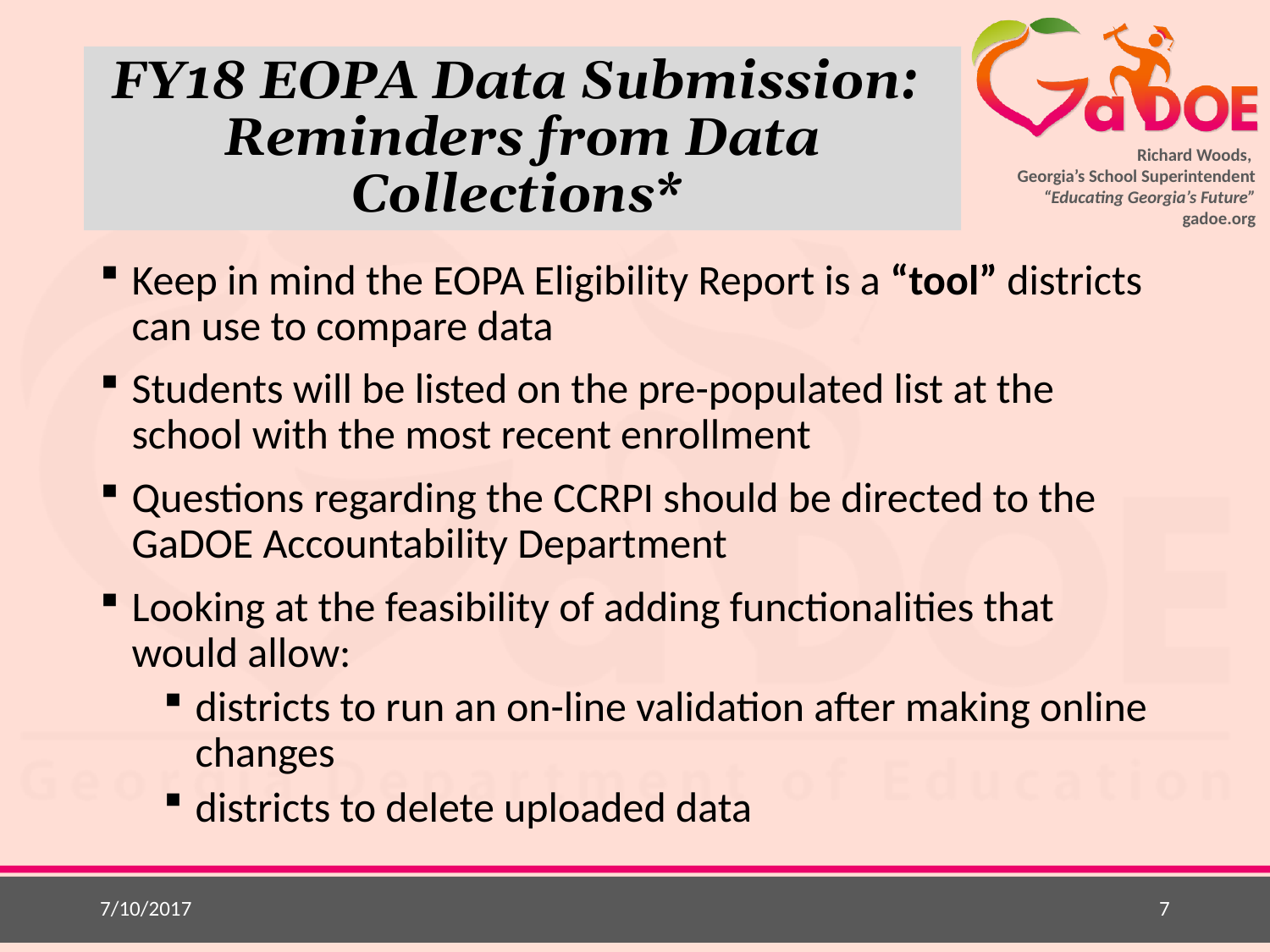

# FY18 EOPA Data Submission:  Reminders from Data Collections*
Keep in mind the EOPA Eligibility Report is a “tool” districts can use to compare data
Students will be listed on the pre-populated list at the school with the most recent enrollment
Questions regarding the CCRPI should be directed to the GaDOE Accountability Department
Looking at the feasibility of adding functionalities that would allow:
districts to run an on-line validation after making online changes
districts to delete uploaded data
7/10/2017
7